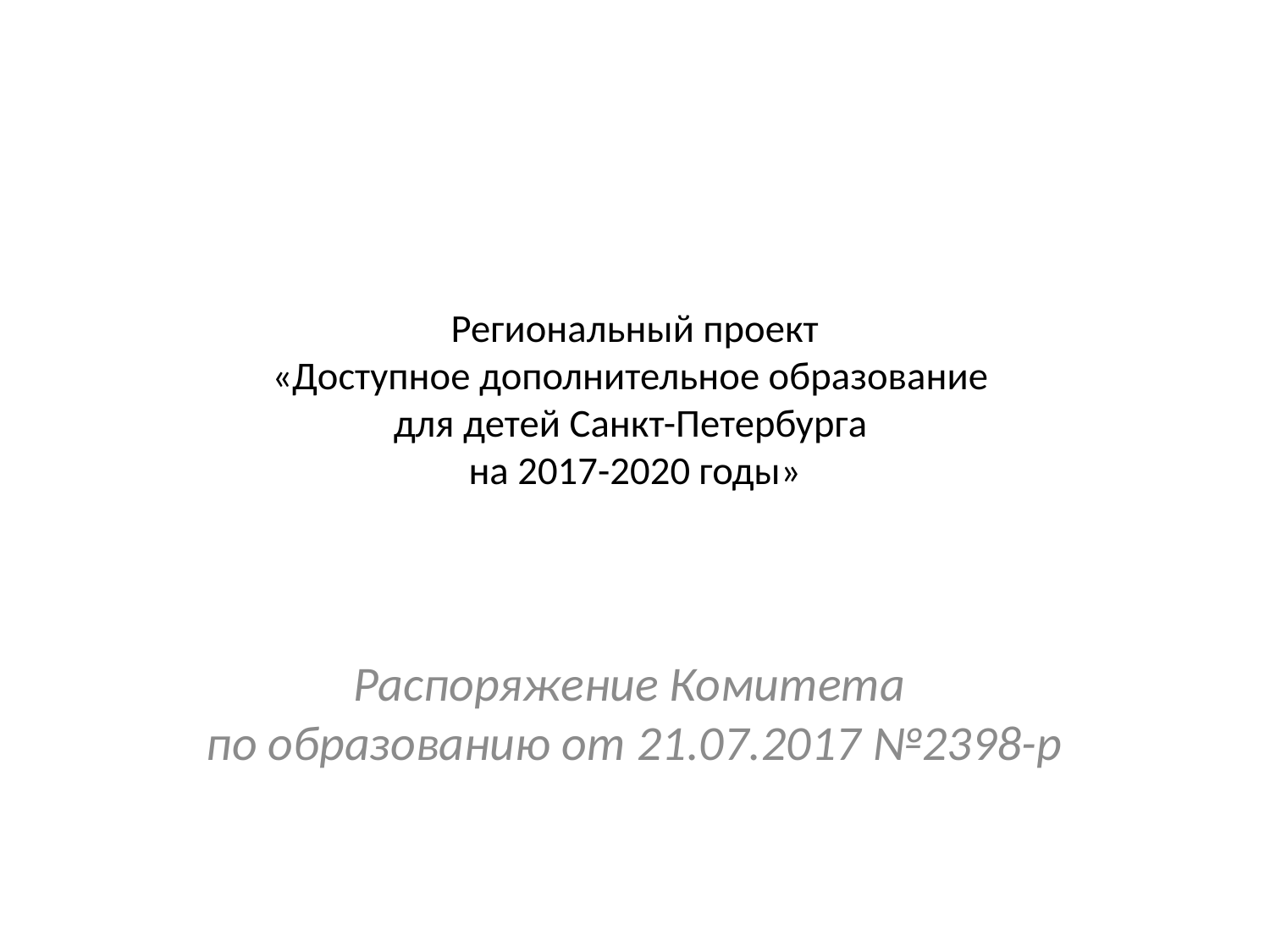

# Региональный проект «Доступное дополнительное образование для детей Санкт-Петербурга на 2017-2020 годы»
Распоряжение Комитета
по образованию от 21.07.2017 №2398-р